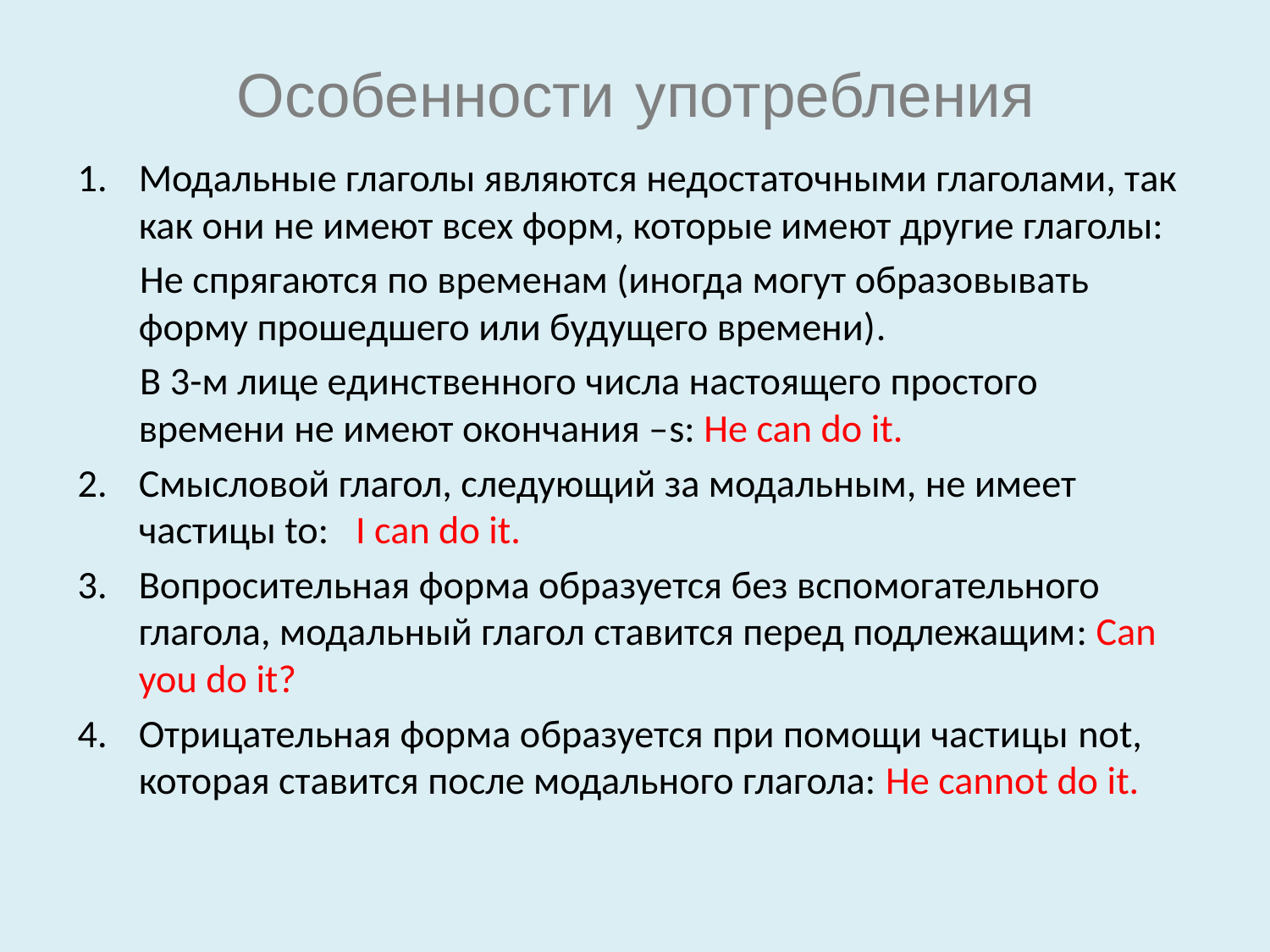

# Особенности употребления
Модальные глаголы являются недостаточными глаголами, так как они не имеют всех форм, которые имеют другие глаголы:
       Не спрягаются по временам (иногда могут образовывать форму прошедшего или будущего времени).
       В 3-м лице единственного числа настоящего простого времени не имеют окончания –s: Не can do it.
Смысловой глагол, следующий за модальным, не имеет частицы to:   I can do it.
Вопросительная форма образуется без вспомогательного глагола, модальный глагол ставится перед подлежащим: Can you do it?
Отрицательная форма образуется при помощи частицы not, которая ставится после модального глагола: He cannot do it.